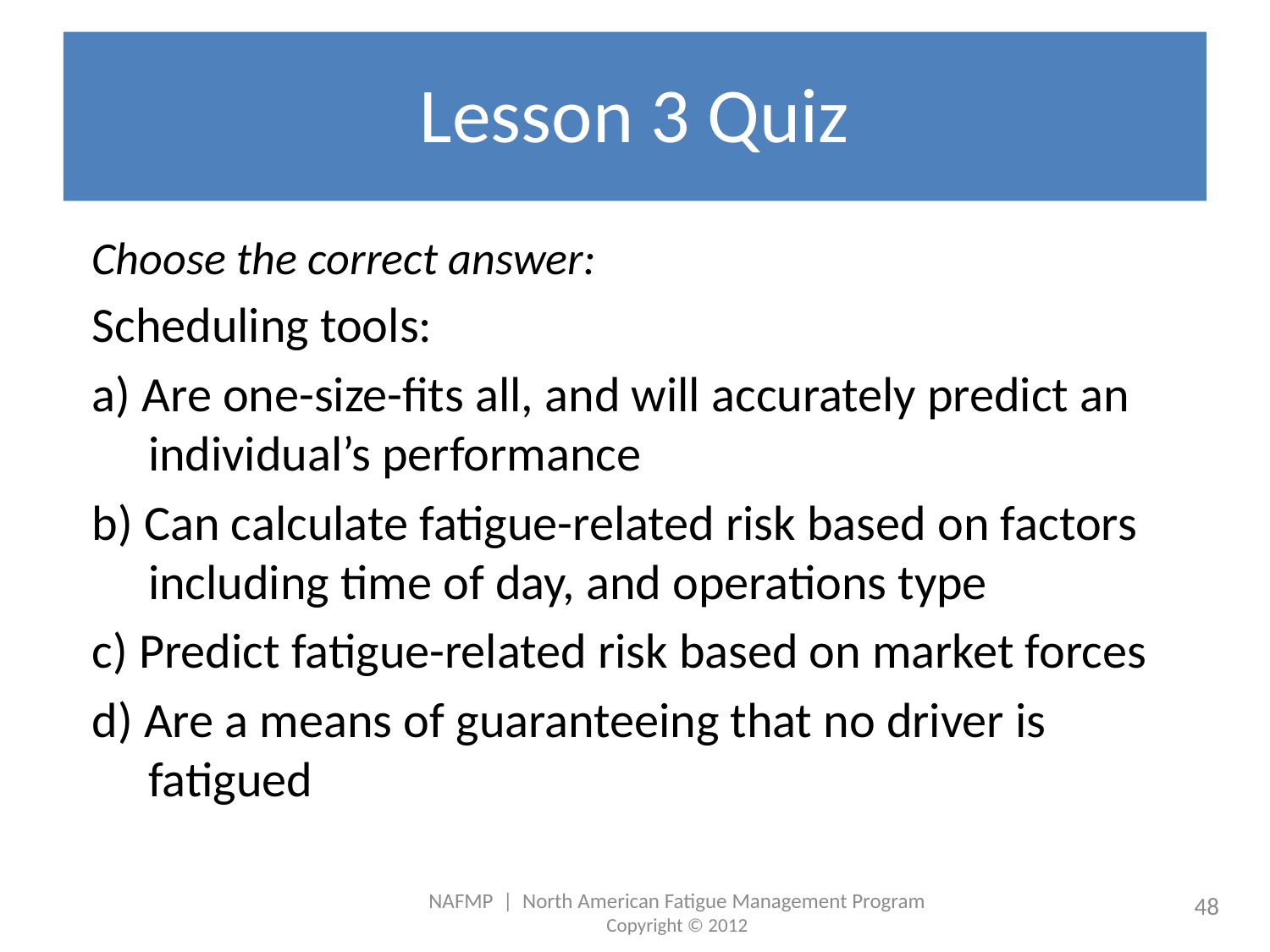

# Lesson 3 Quiz
Choose the correct answer:
Scheduling tools:
a) Are one-size-fits all, and will accurately predict an individual’s performance
b) Can calculate fatigue-related risk based on factors including time of day, and operations type
c) Predict fatigue-related risk based on market forces
d) Are a means of guaranteeing that no driver is fatigued